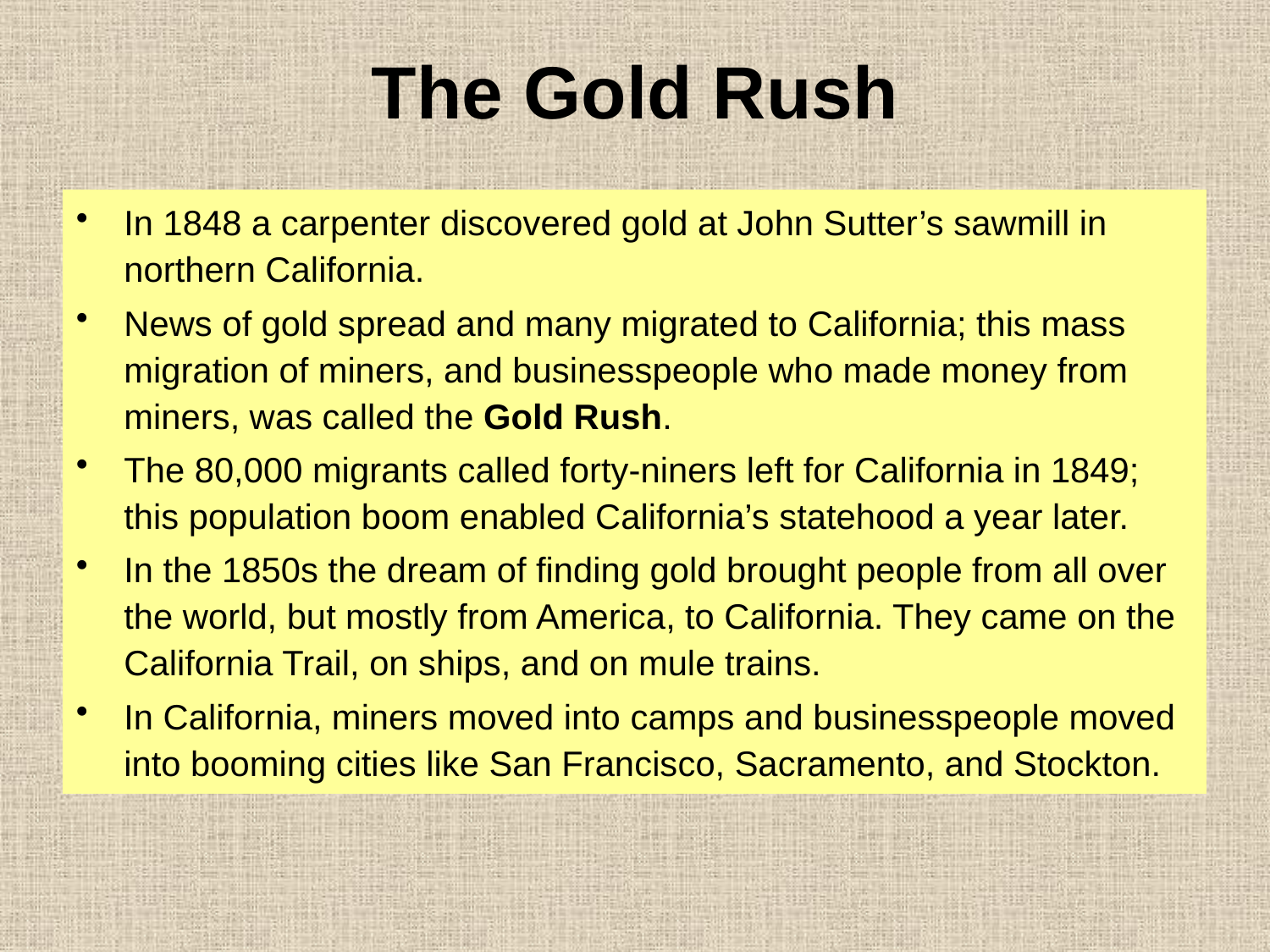

# The Gold Rush

In 1848 a carpenter discovered gold at John Sutter’s sawmill in northern California.
News of gold spread and many migrated to California; this mass migration of miners, and businesspeople who made money from miners, was called the Gold Rush.
The 80,000 migrants called forty-niners left for California in 1849; this population boom enabled California’s statehood a year later.
In the 1850s the dream of finding gold brought people from all over the world, but mostly from America, to California. They came on the California Trail, on ships, and on mule trains.
In California, miners moved into camps and businesspeople moved into booming cities like San Francisco, Sacramento, and Stockton.